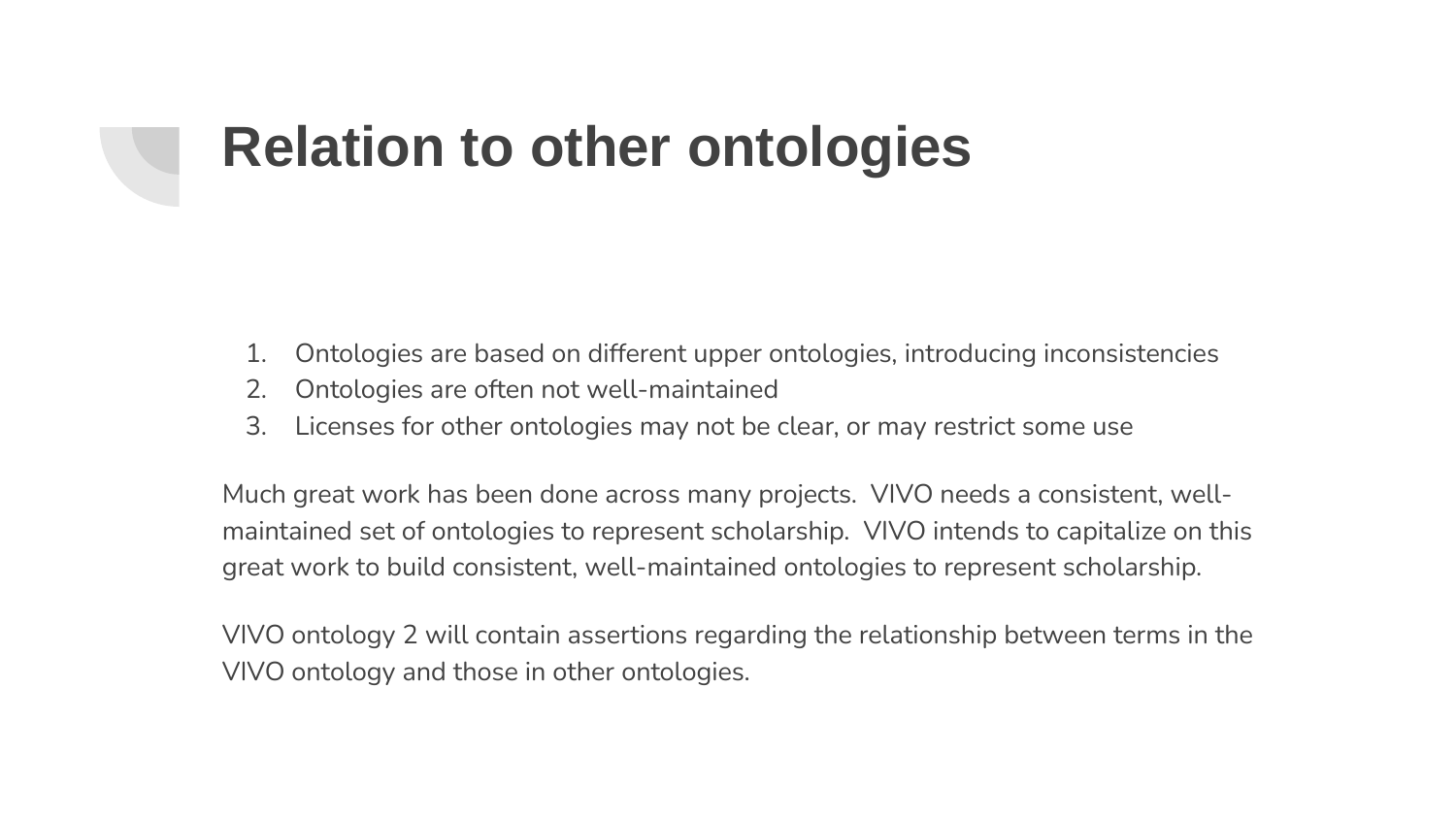

# Relation to other ontologies
Ontologies are based on different upper ontologies, introducing inconsistencies
Ontologies are often not well-maintained
Licenses for other ontologies may not be clear, or may restrict some use
Much great work has been done across many projects.  VIVO needs a consistent, well-maintained set of ontologies to represent scholarship.  VIVO intends to capitalize on this great work to build consistent, well-maintained ontologies to represent scholarship.
VIVO ontology 2 will contain assertions regarding the relationship between terms in the VIVO ontology and those in other ontologies.